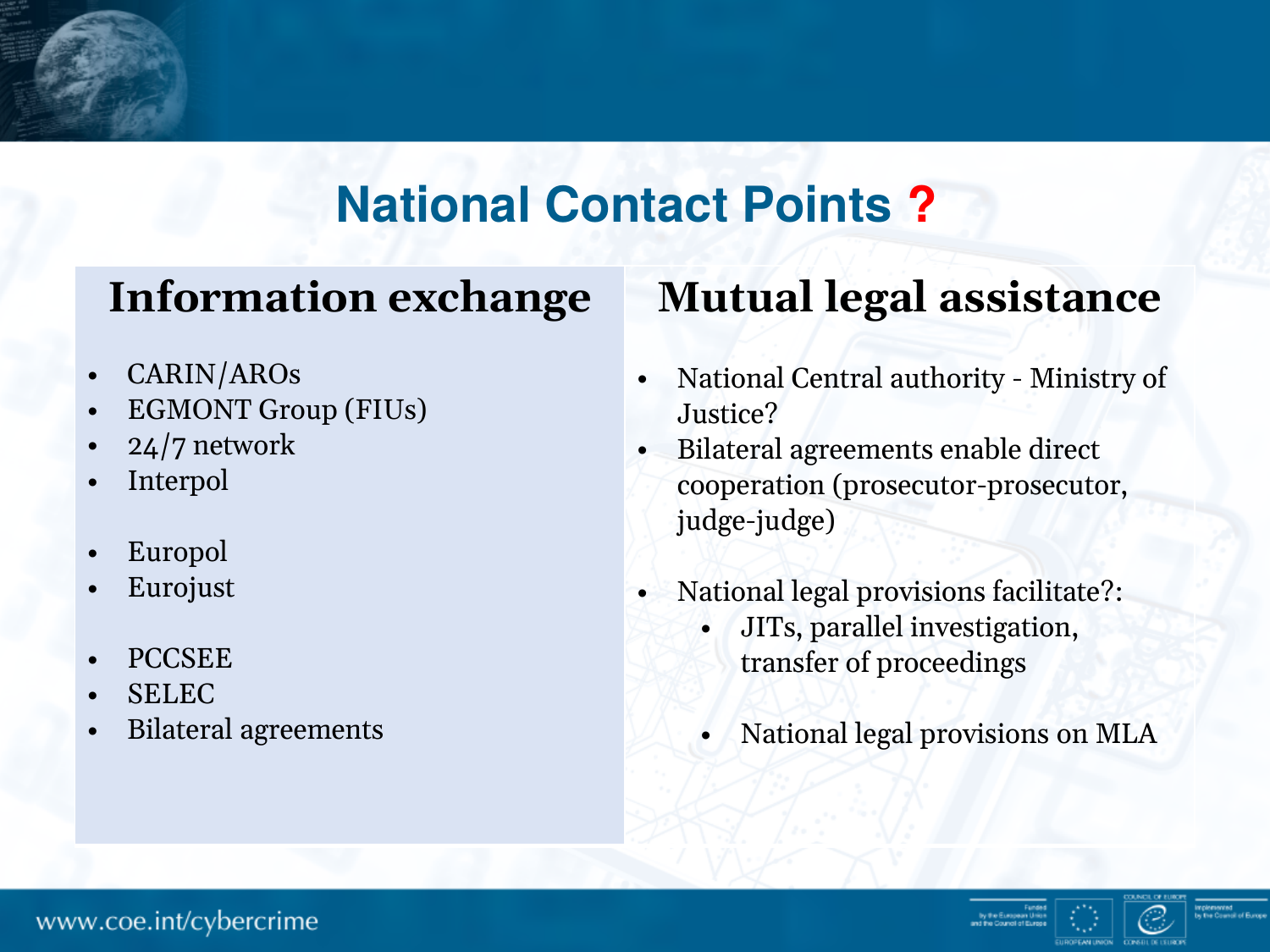

# National Contact Points ?
| Information exchange CARIN/AROs EGMONT Group (FIUs) 24/7 network Interpol Europol Eurojust PCCSEE SELEC Bilateral agreements | Mutual legal assistance National Central authority - Ministry of Justice? Bilateral agreements enable direct cooperation (prosecutor-prosecutor, judge-judge) National legal provisions facilitate?: JITs, parallel investigation, transfer of proceedings National legal provisions on MLA |
| --- | --- |